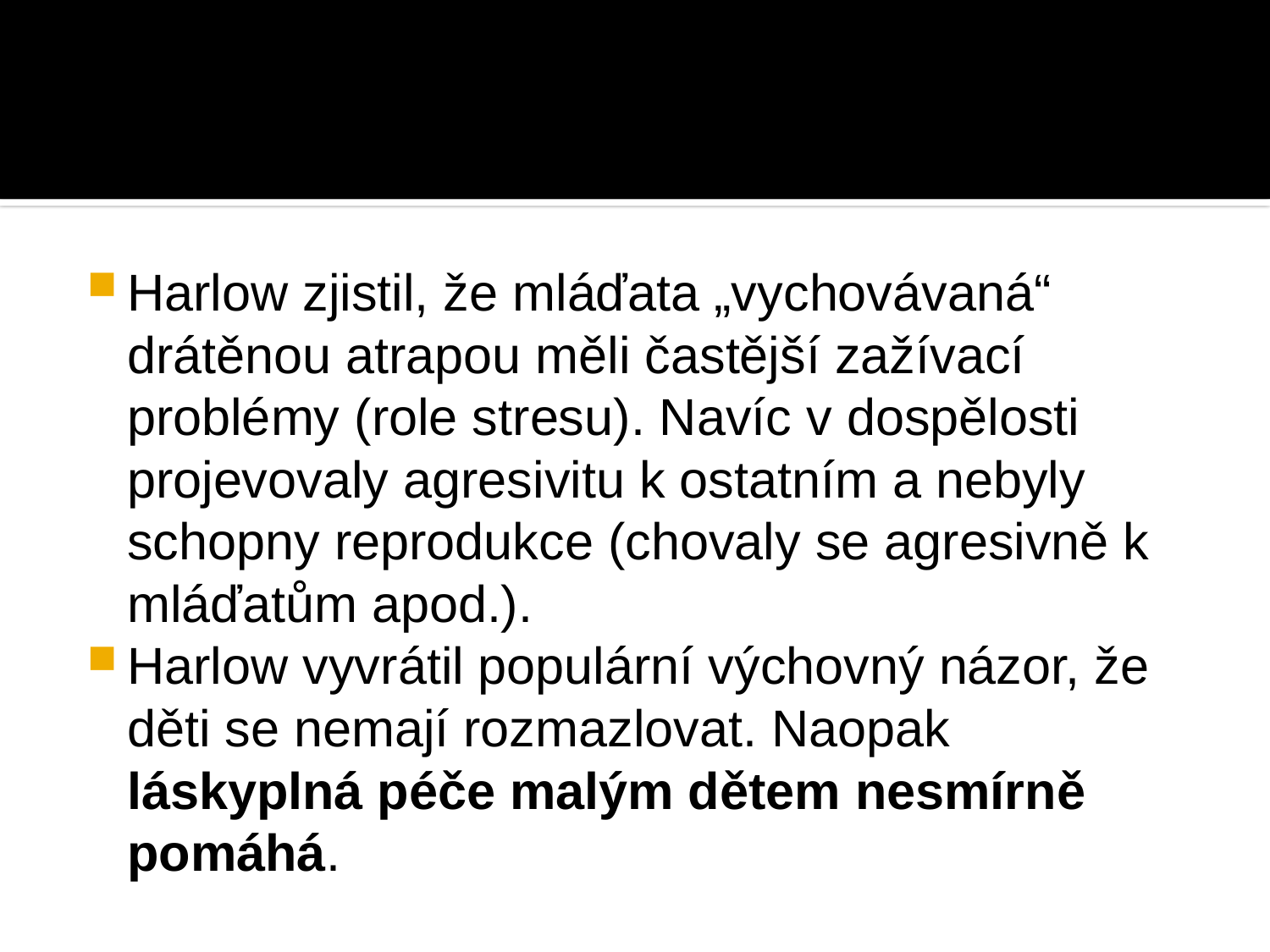

#
Harlow zjistil, že mláďata „vychovávaná“ drátěnou atrapou měli častější zažívací problémy (role stresu). Navíc v dospělosti projevovaly agresivitu k ostatním a nebyly schopny reprodukce (chovaly se agresivně k mláďatům apod.).
Harlow vyvrátil populární výchovný názor, že děti se nemají rozmazlovat. Naopak láskyplná péče malým dětem nesmírně pomáhá.